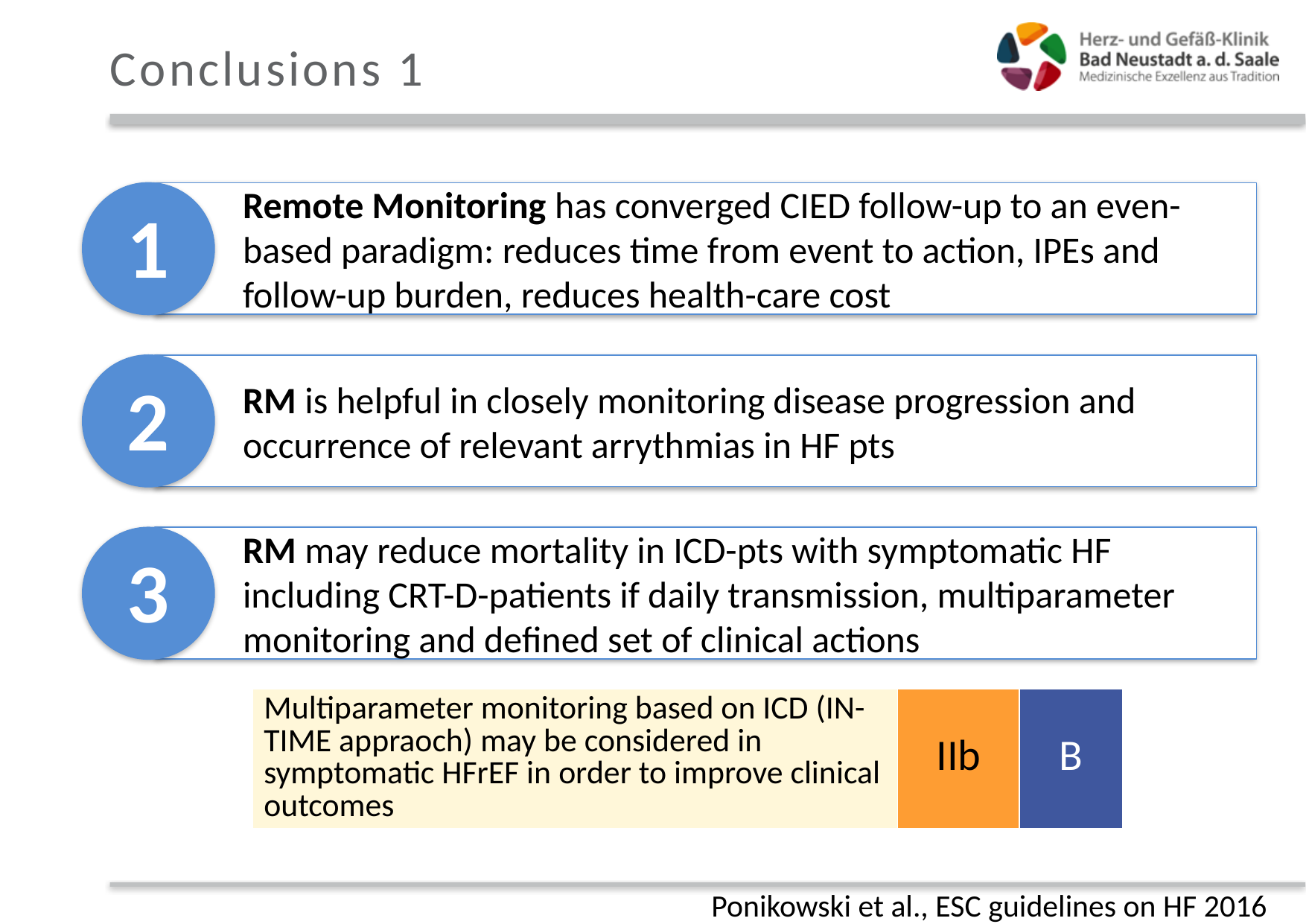

# Conclusions 1
1
Remote Monitoring has converged CIED follow-up to an even-based paradigm: reduces time from event to action, IPEs and follow-up burden, reduces health-care cost
2
RM is helpful in closely monitoring disease progression and occurrence of relevant arrythmias in HF pts
RM may reduce mortality in ICD-pts with symptomatic HF including CRT-D-patients if daily transmission, multiparameter monitoring and defined set of clinical actions
3
| Multiparameter monitoring based on ICD (IN-TIME appraoch) may be considered in symptomatic HFrEF in order to improve clinical outcomes | IIb | B |
| --- | --- | --- |
Ponikowski et al., ESC guidelines on HF 2016